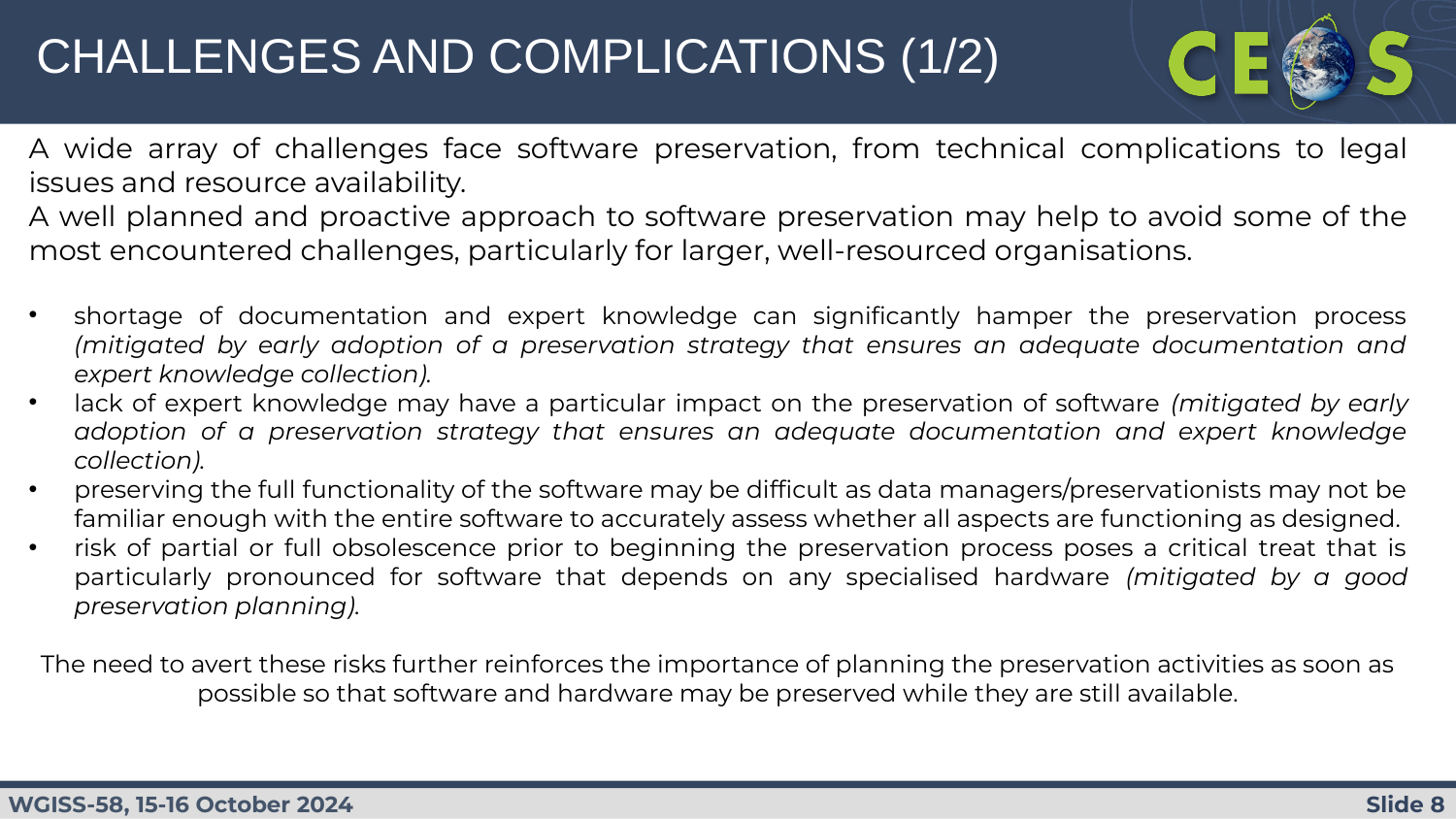

#

CHALLENGES AND COMPLICATIONS (1/2)
A wide array of challenges face software preservation, from technical complications to legal issues and resource availability.
A well planned and proactive approach to software preservation may help to avoid some of the most encountered challenges, particularly for larger, well-resourced organisations.

shortage of documentation and expert knowledge can significantly hamper the preservation process (mitigated by early adoption of a preservation strategy that ensures an adequate documentation and expert knowledge collection).
lack of expert knowledge may have a particular impact on the preservation of software (mitigated by early adoption of a preservation strategy that ensures an adequate documentation and expert knowledge collection).
preserving the full functionality of the software may be difficult as data managers/preservationists may not be familiar enough with the entire software to accurately assess whether all aspects are functioning as designed.
risk of partial or full obsolescence prior to beginning the preservation process poses a critical treat that is particularly pronounced for software that depends on any specialised hardware (mitigated by a good preservation planning).

The need to avert these risks further reinforces the importance of planning the preservation activities as soon as possible so that software and hardware may be preserved while they are still available.